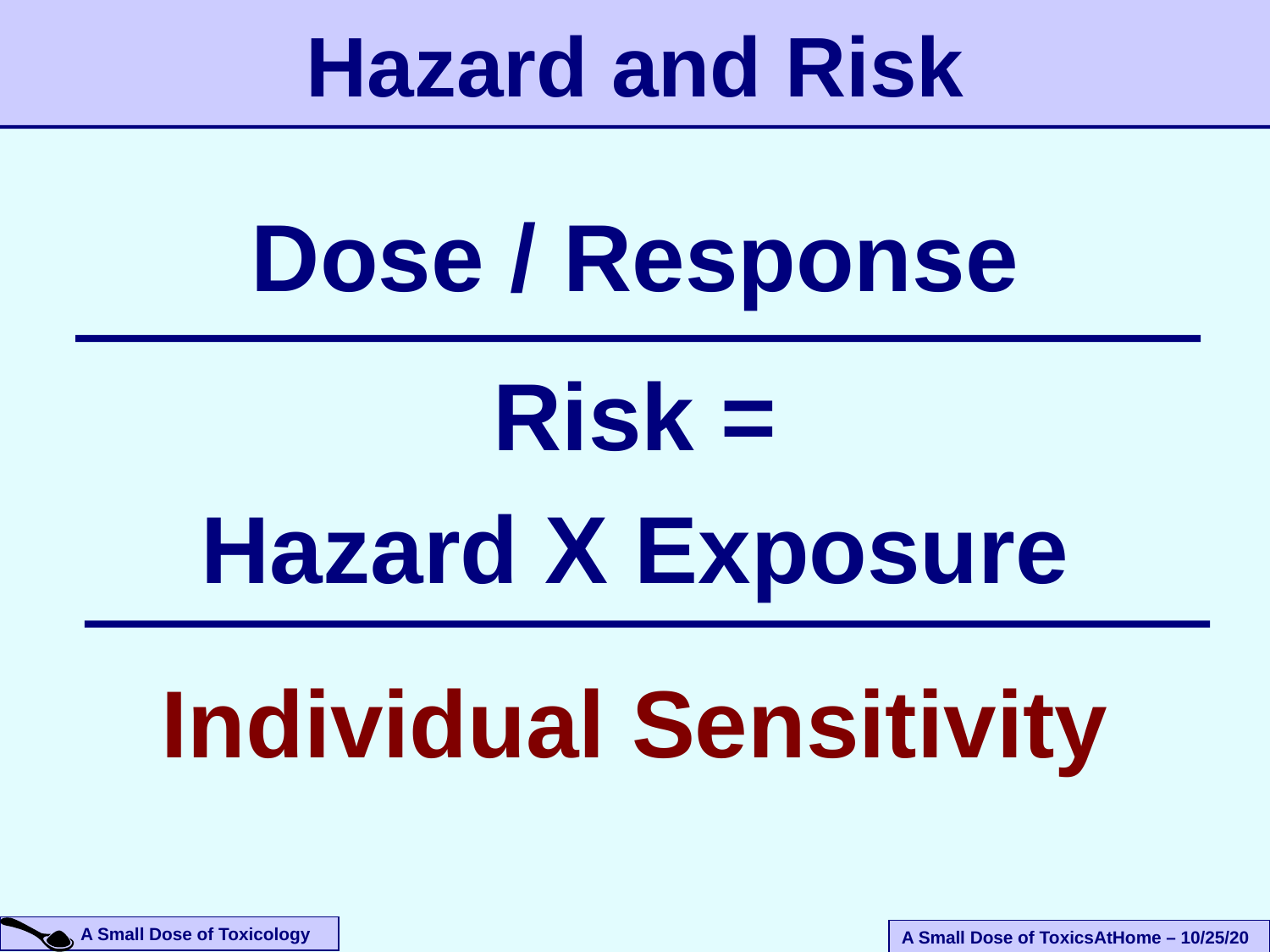

# Hazard and Risk
Dose / Response

Risk =
Hazard X Exposure

Individual Sensitivity